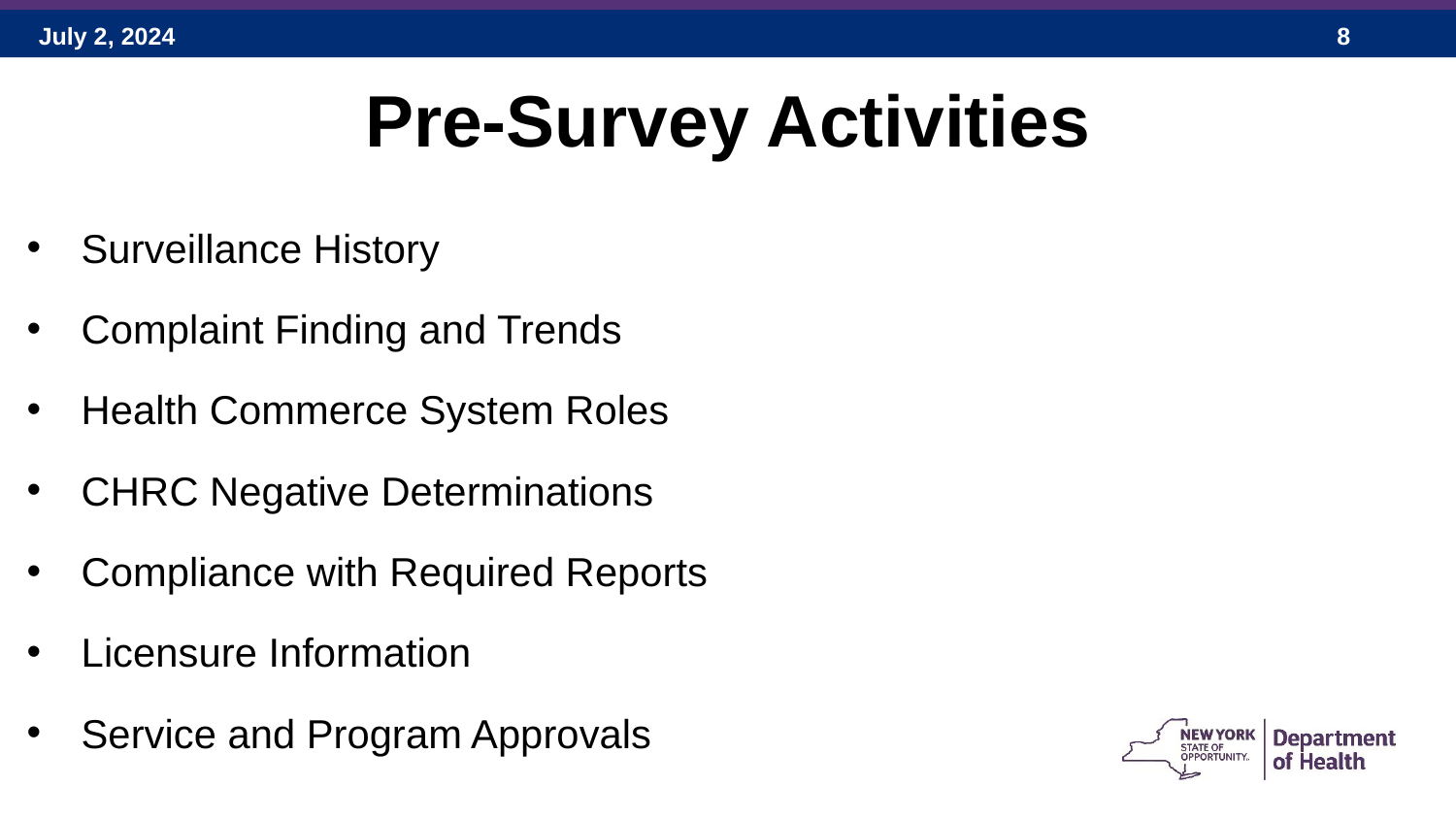

# Pre-Survey Activities
Surveillance History
Complaint Finding and Trends
Health Commerce System Roles
CHRC Negative Determinations
Compliance with Required Reports
Licensure Information
Service and Program Approvals